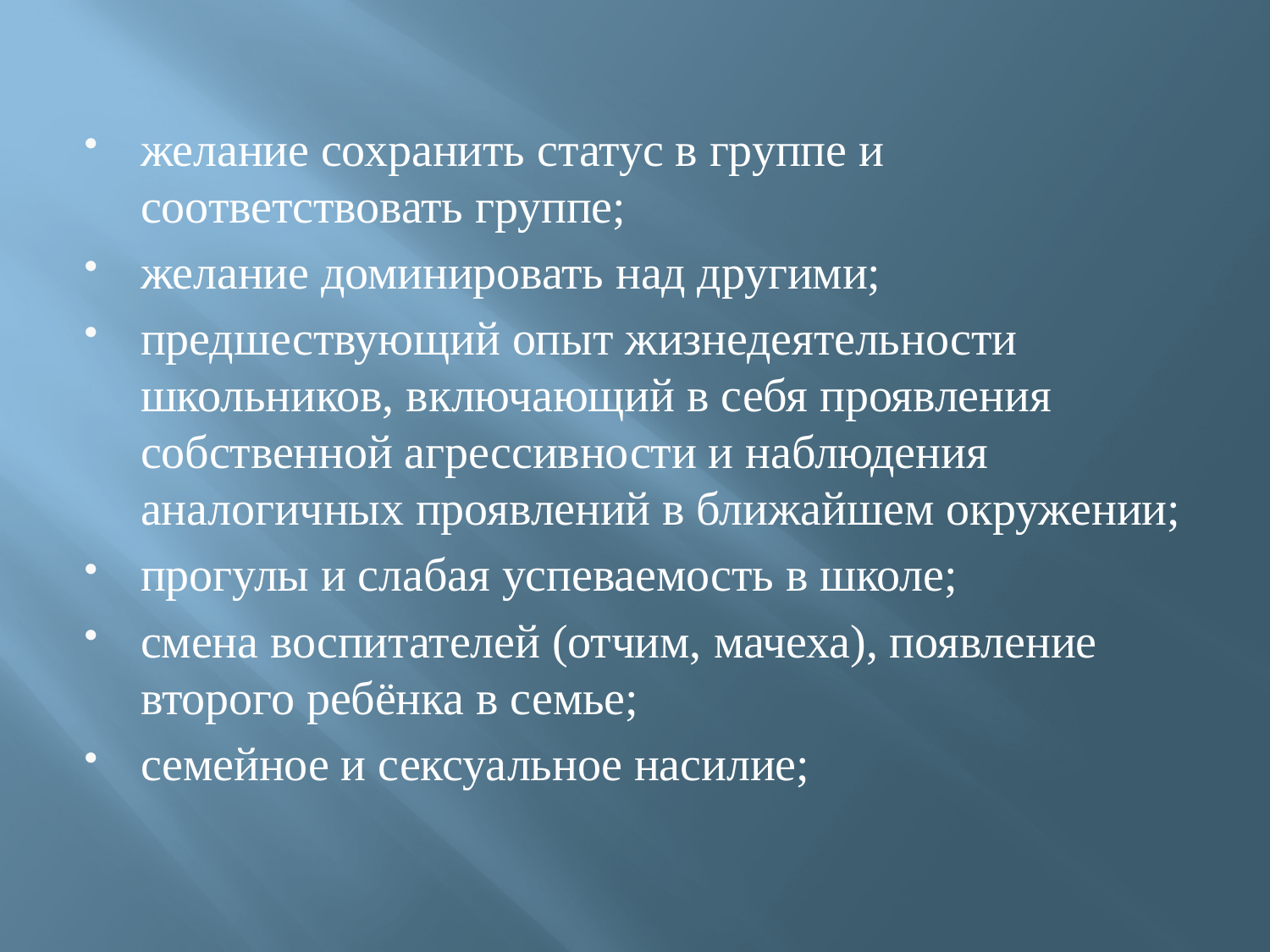

#

желание сохранить статус в группе и соответствовать группе;
желание доминировать над другими;
предшествующий опыт жизнедеятельности школьников, включающий в себя проявления собственной агрессивности и наблюдения аналогичных проявлений в ближайшем окружении;
прогулы и слабая успеваемость в школе;
смена воспитателей (отчим, мачеха), появление второго ребёнка в семье;
семейное и сексуальное насилие;